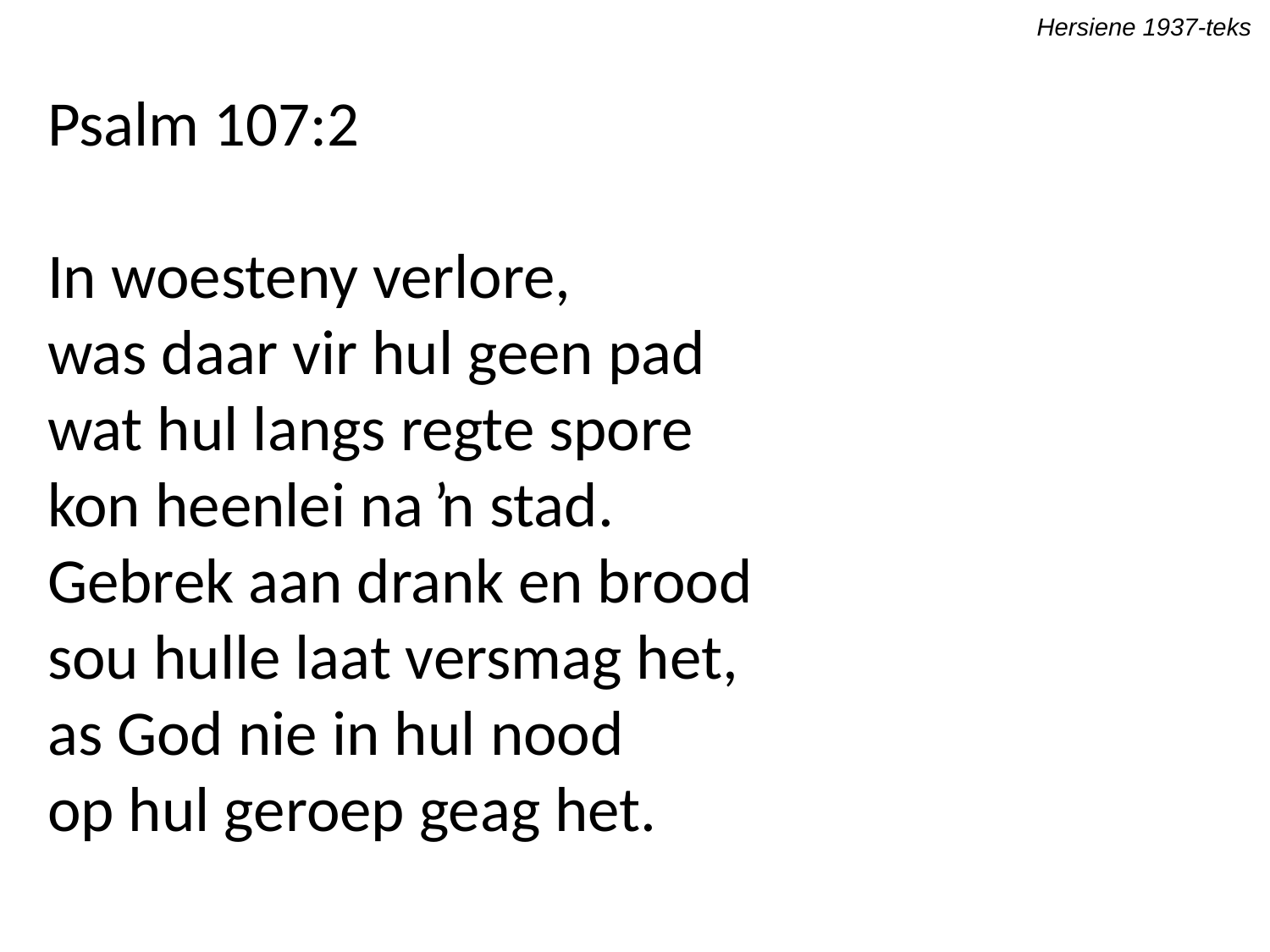

Hersiene 1937-teks
Psalm 107:2

In woesteny verlore,
was daar vir hul geen pad
wat hul langs regte spore
kon heenlei na ŉ stad.
Gebrek aan drank en brood
sou hulle laat versmag het,
as God nie in hul nood
op hul geroep geag het.